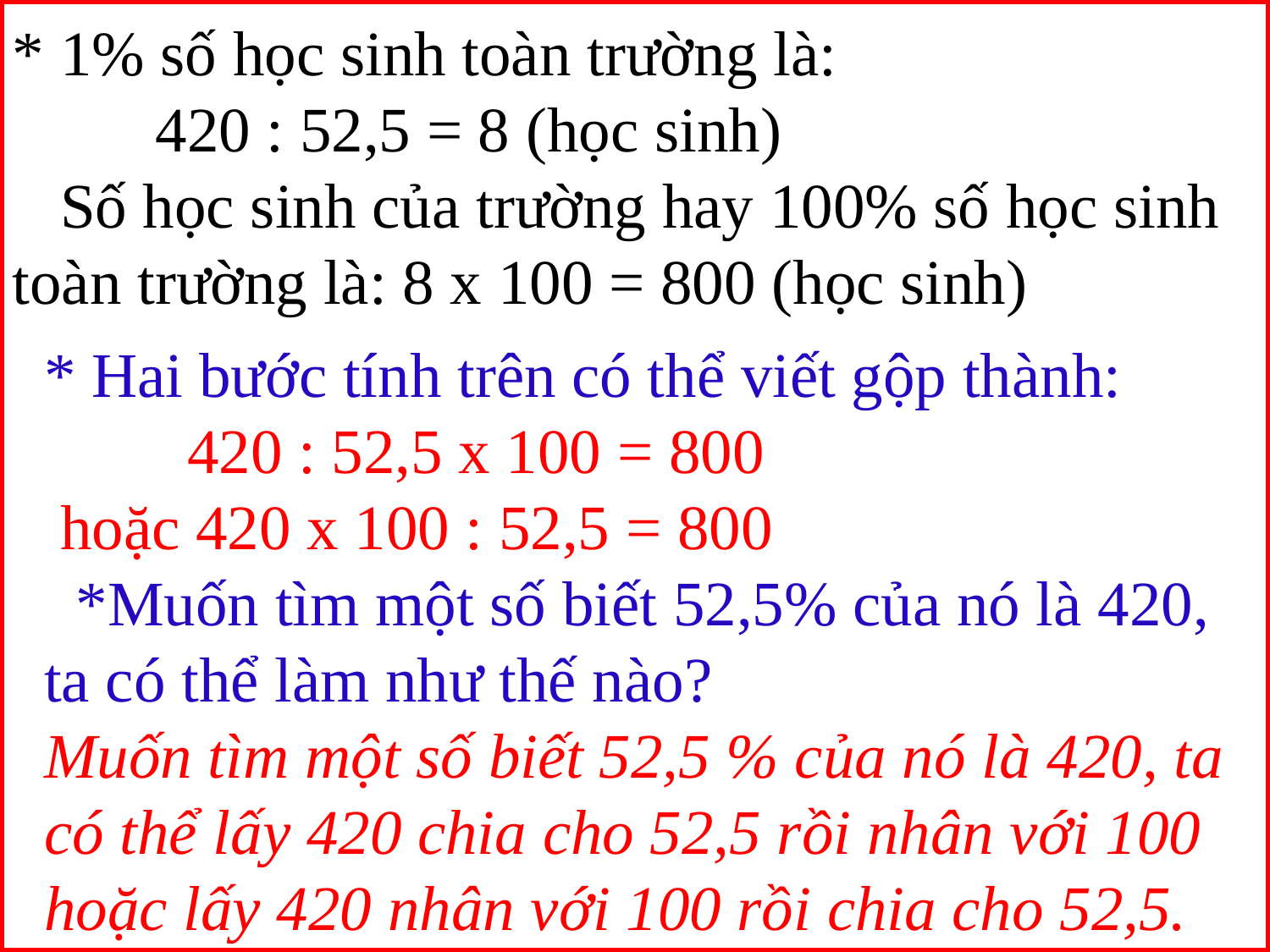

* 1% số học sinh toàn trường là:
      	 420 : 52,5 = 8 (học sinh)
   Số học sinh của trường hay 100% số học sinh toàn trường là: 8 x 100 = 800 (học sinh)

* Hai bước tính trên có thể viết gộp thành:
         420 : 52,5 x 100 = 800
 hoặc 420 x 100 : 52,5 = 800
  *Muốn tìm một số biết 52,5% của nó là 420, ta có thể làm như thế nào?
Muốn tìm một số biết 52,5 % của nó là 420, ta có thể lấy 420 chia cho 52,5 rồi nhân với 100 hoặc lấy 420 nhân với 100 rồi chia cho 52,5.